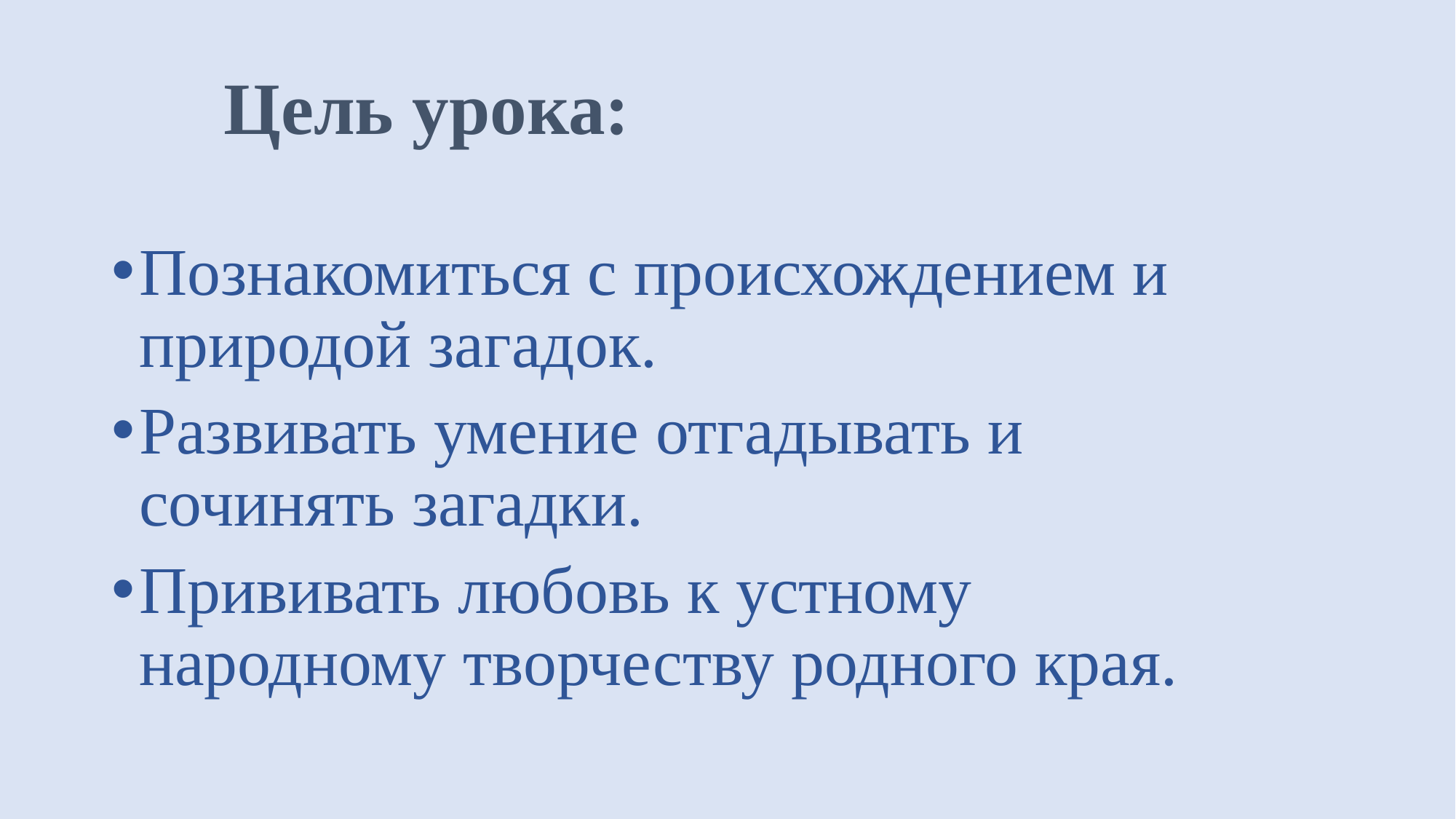

# Цель урока:
Познакомиться с происхождением и природой загадок.
Развивать умение отгадывать и сочинять загадки.
Прививать любовь к устному народному творчеству родного края.